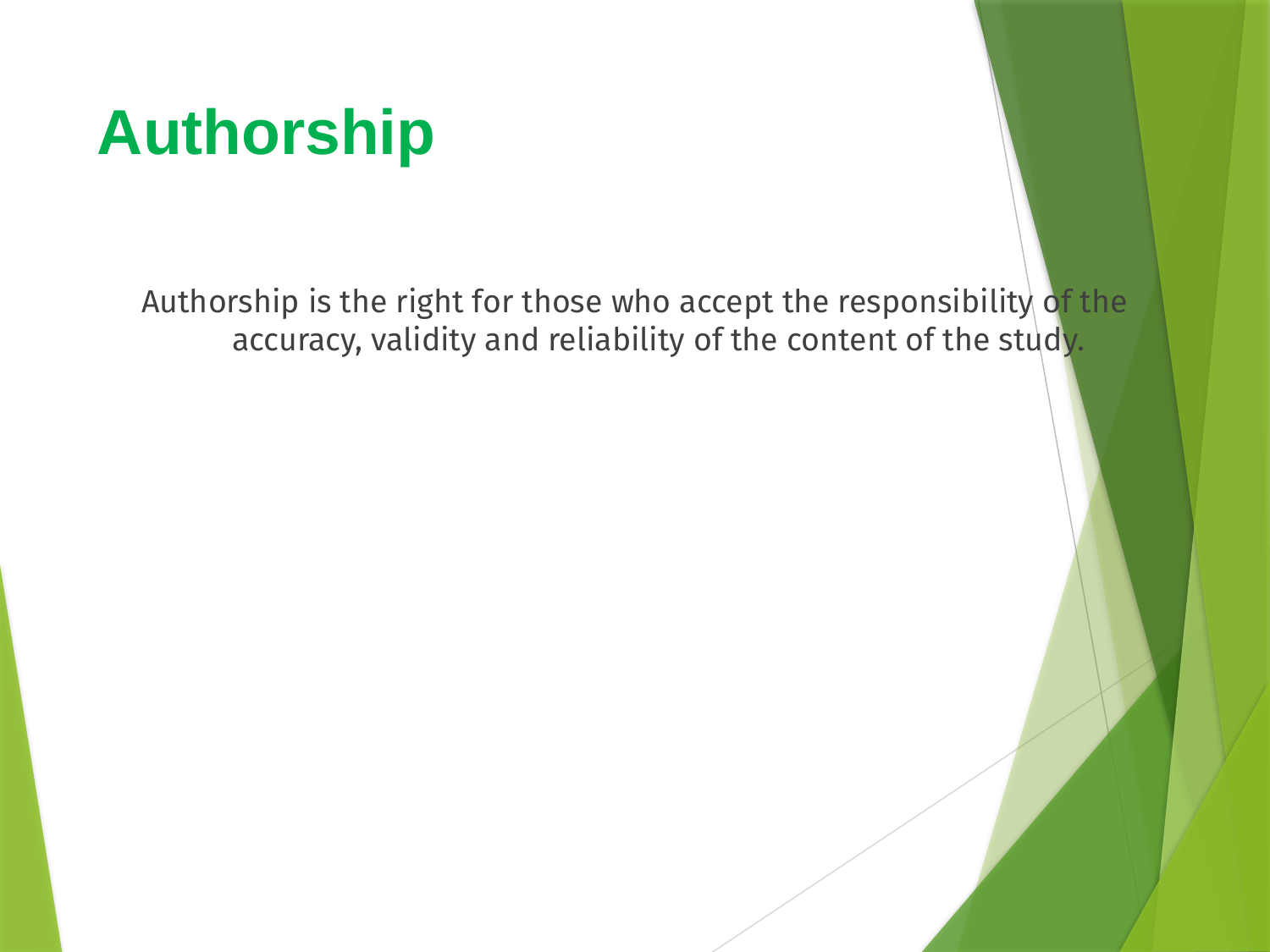

# Authorship
Authorship is the right for those who accept the responsibility of the accuracy, validity and reliability of the content of the study.